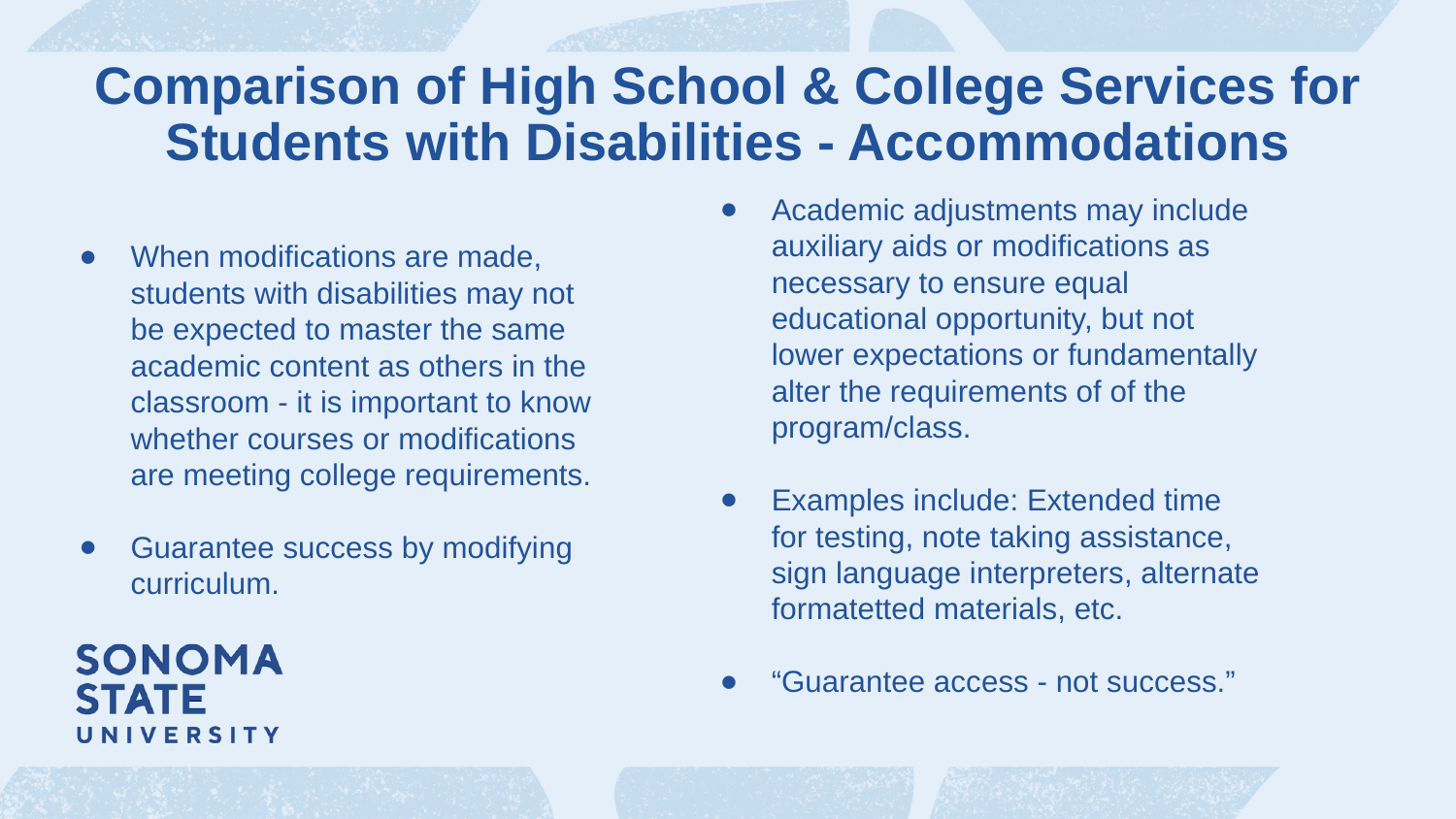

# Comparison of High School & College Services for Students with Disabilities - Accommodations
Academic adjustments may include auxiliary aids or modifications as necessary to ensure equal educational opportunity, but not lower expectations or fundamentally alter the requirements of of the program/class.

Examples include: Extended time for testing, note taking assistance, sign language interpreters, alternate formatetted materials, etc.

“Guarantee access - not success.”

When modifications are made, students with disabilities may not be expected to master the same academic content as others in the classroom - it is important to know whether courses or modifications are meeting college requirements.

Guarantee success by modifying curriculum.